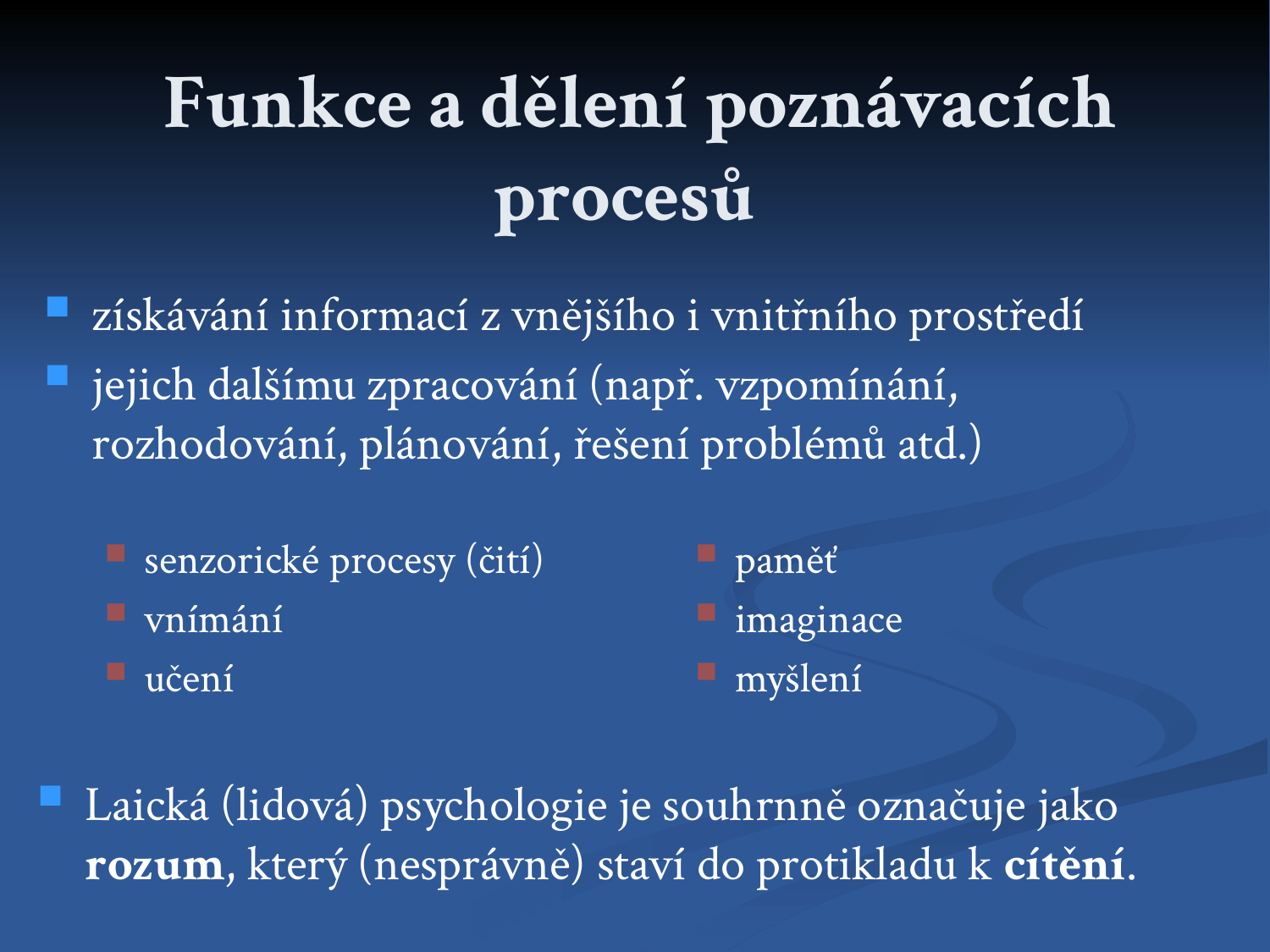

# Funkce a dělení poznávacích procesů
získávání informací z vnějšího i vnitřního prostředí
jejich dalšímu zpracování (např. vzpomínání, rozhodování, plánování, řešení problémů atd.)
senzorické procesy (čití)
vnímání
učení
paměť
imaginace
myšlení
Laická (lidová) psychologie je souhrnně označuje jako rozum, který (nesprávně) staví do protikladu k cítění.